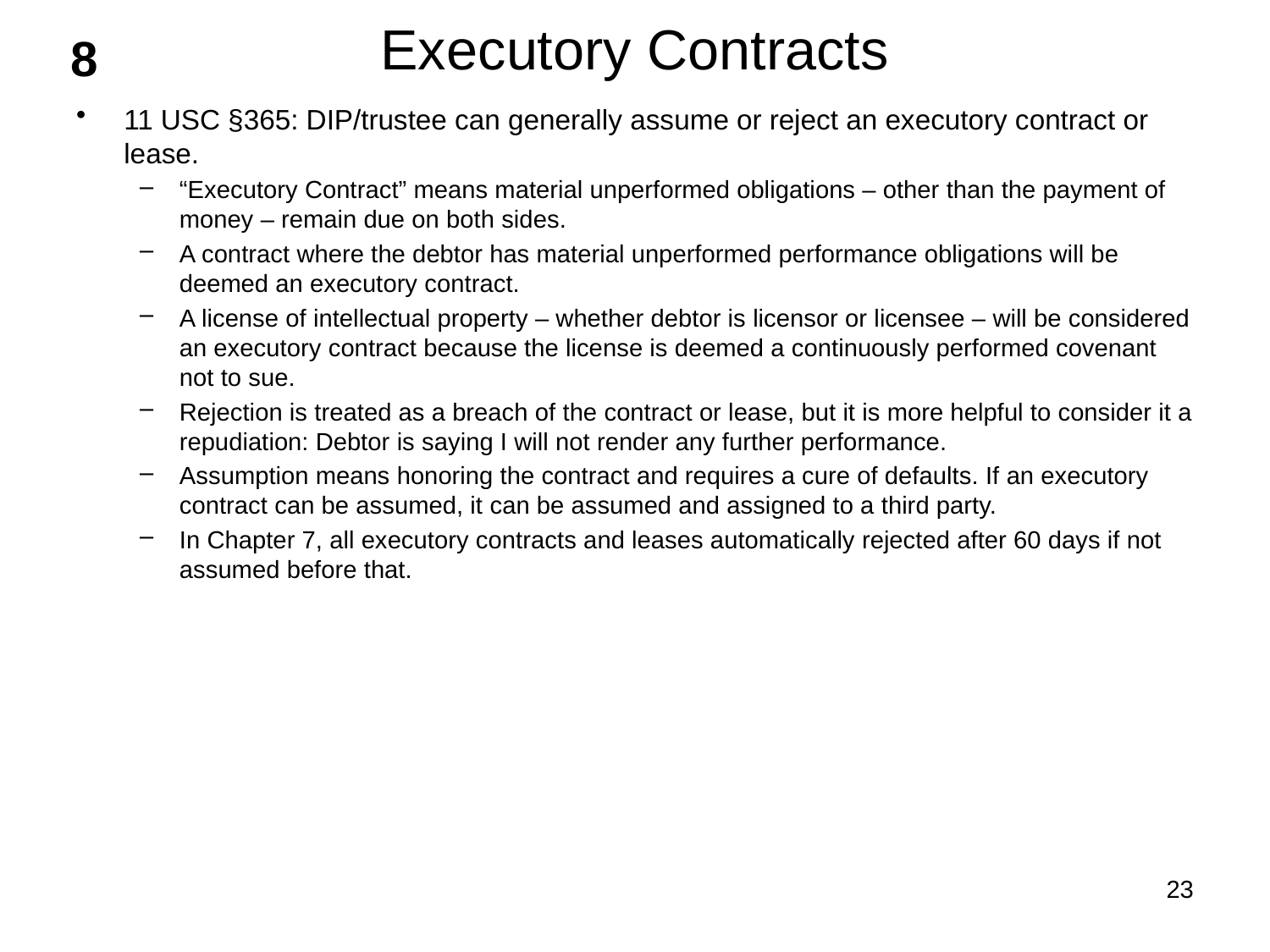

# Executory Contracts
8
11 USC §365: DIP/trustee can generally assume or reject an executory contract or lease.
“Executory Contract” means material unperformed obligations – other than the payment of money – remain due on both sides.
A contract where the debtor has material unperformed performance obligations will be deemed an executory contract.
A license of intellectual property – whether debtor is licensor or licensee – will be considered an executory contract because the license is deemed a continuously performed covenant not to sue.
Rejection is treated as a breach of the contract or lease, but it is more helpful to consider it a repudiation: Debtor is saying I will not render any further performance.
Assumption means honoring the contract and requires a cure of defaults. If an executory contract can be assumed, it can be assumed and assigned to a third party.
In Chapter 7, all executory contracts and leases automatically rejected after 60 days if not assumed before that.
23